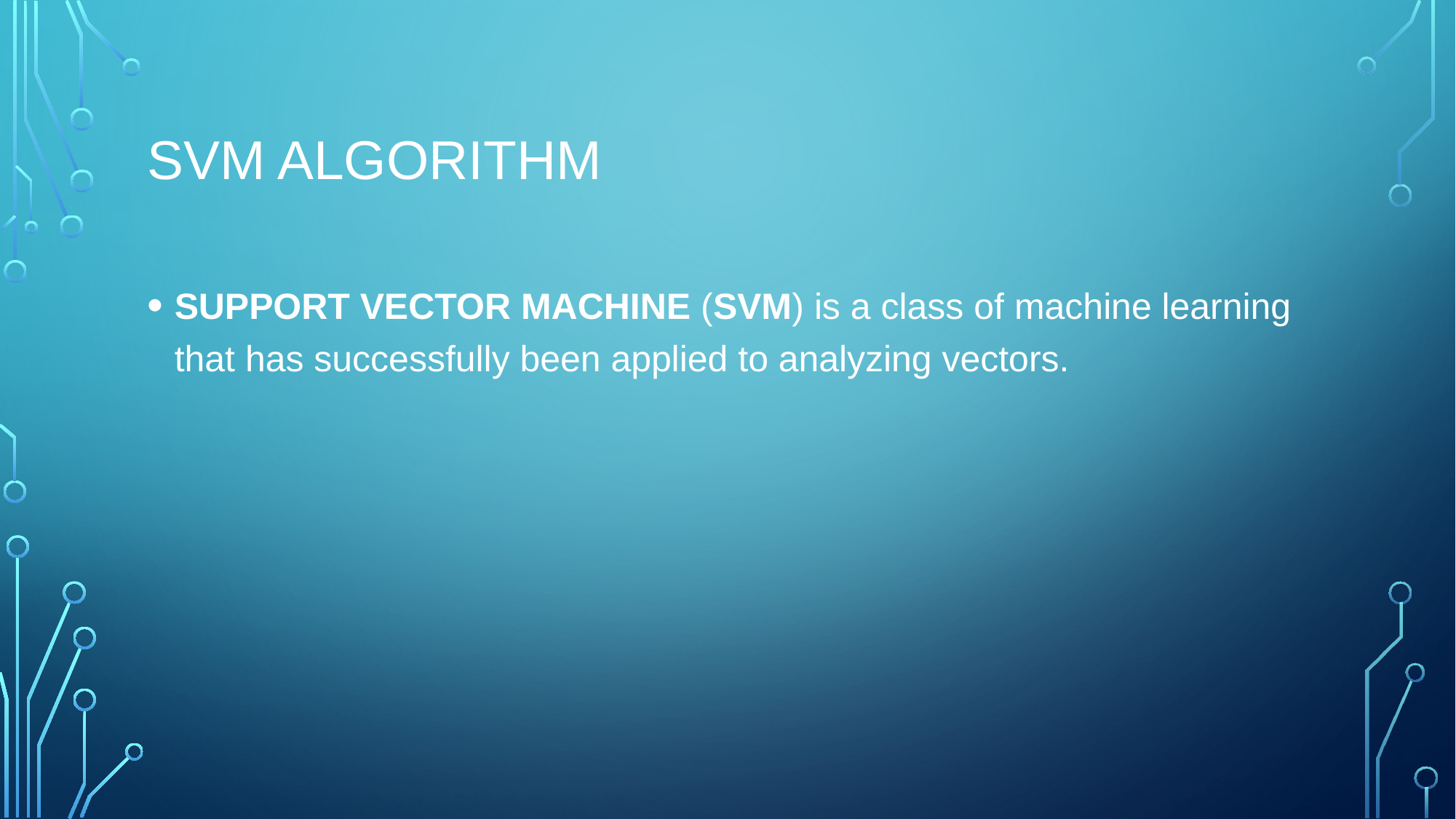

# SVM ALGORITHM
SUPPORT VECTOR MACHINE (SVM) is a class of machine learning that has successfully been applied to analyzing vectors.